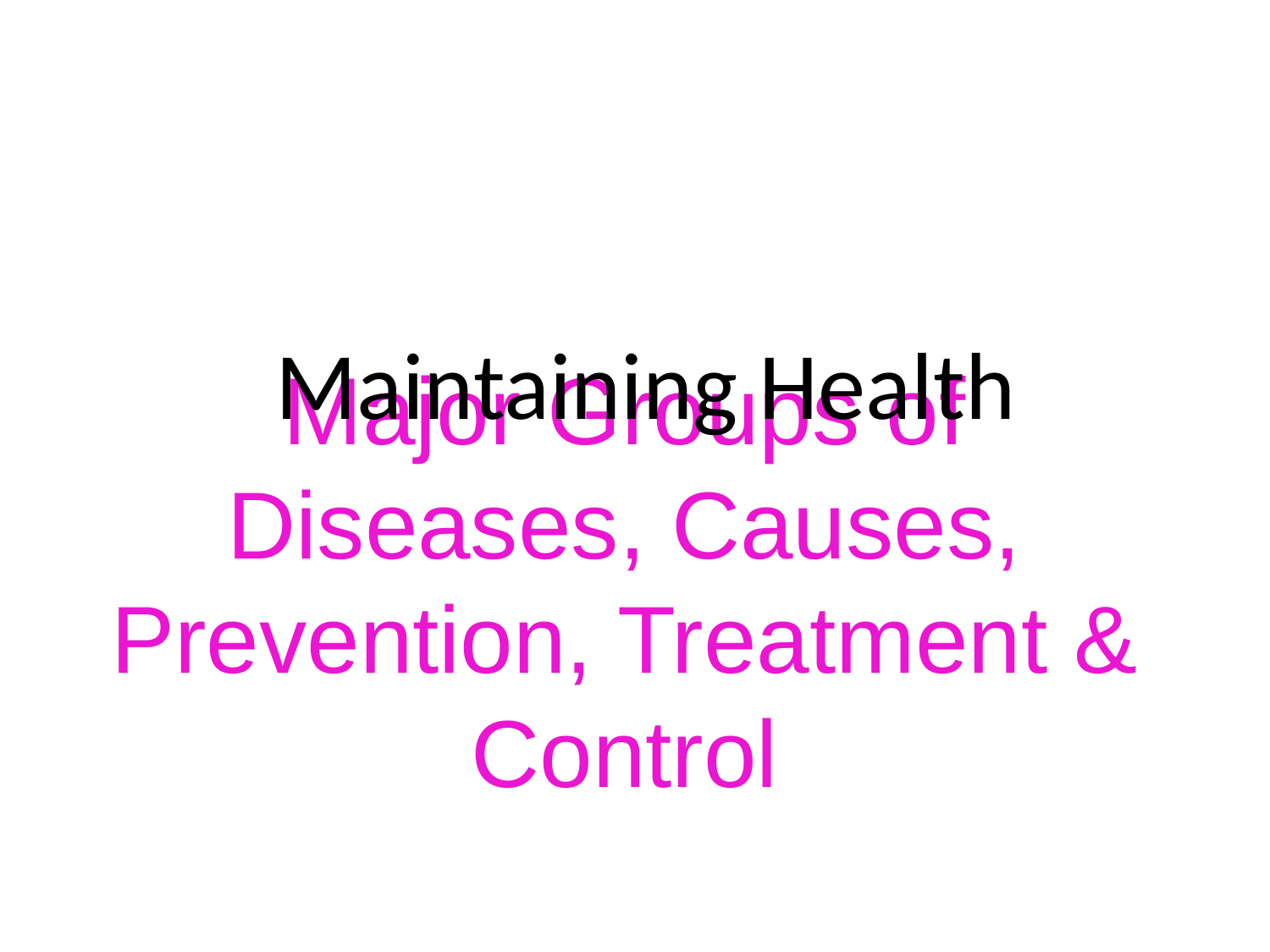

Maintaining Health
# Major Groups of Diseases, Causes, Prevention, Treatment & Control